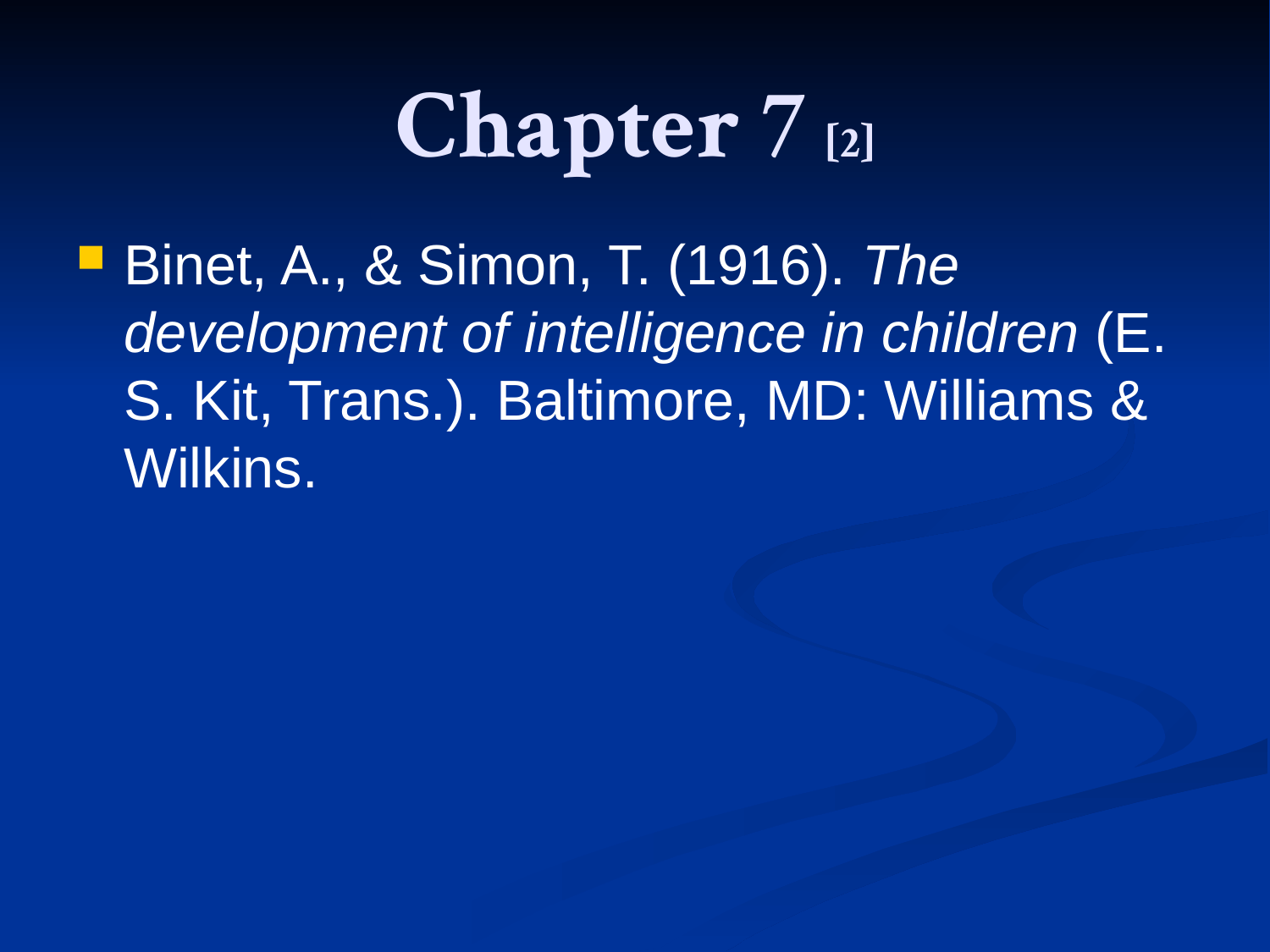

# Chapter 7 [2]
Binet, A., & Simon, T. (1916). The development of intelligence in children (E. S. Kit, Trans.). Baltimore, MD: Williams & Wilkins.